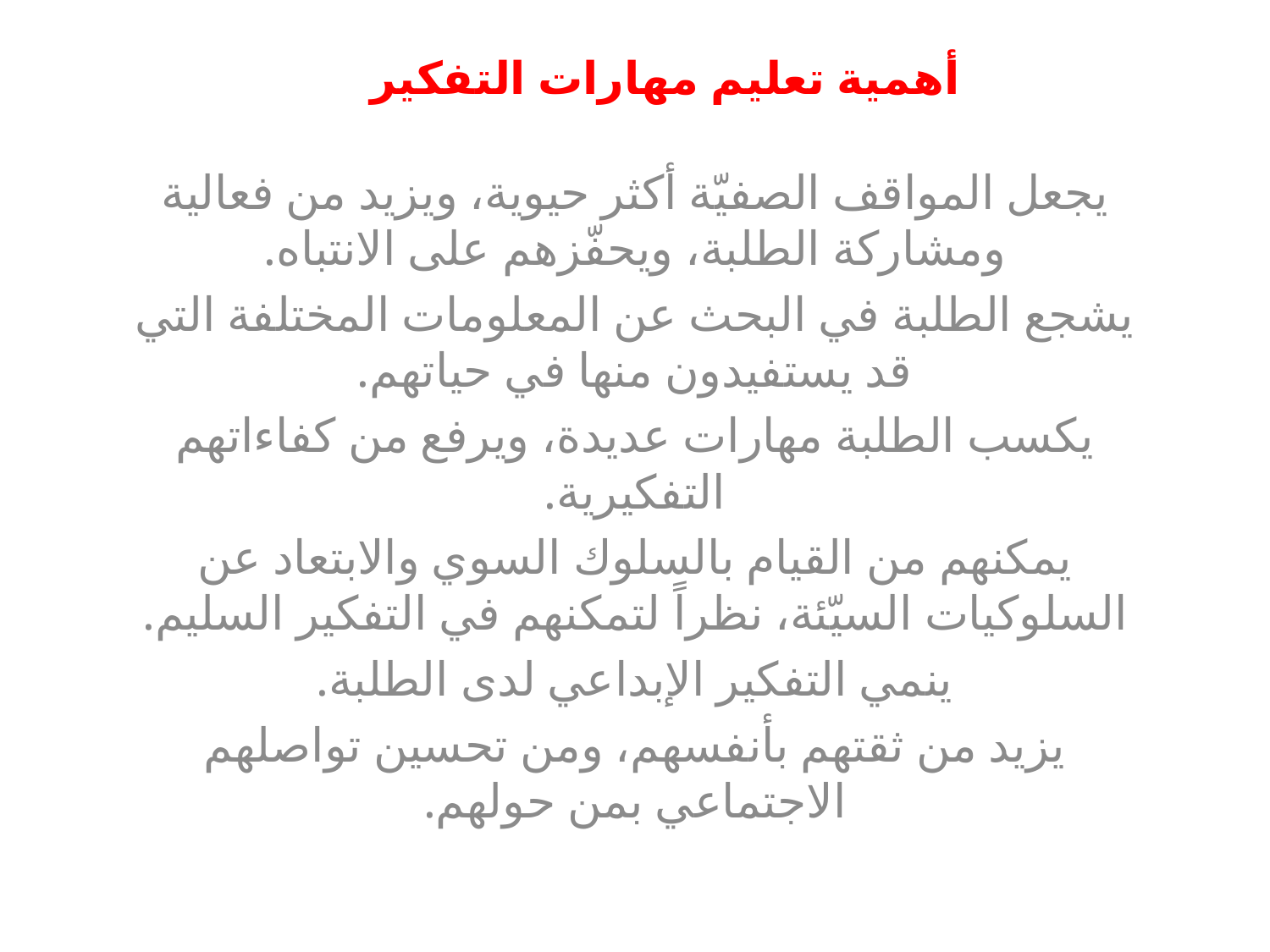

# أهمية تعليم مهارات التفكير
يجعل المواقف الصفيّة أكثر حيوية، ويزيد من فعالية ومشاركة الطلبة، ويحفّزهم على الانتباه.
يشجع الطلبة في البحث عن المعلومات المختلفة التي قد يستفيدون منها في حياتهم.
يكسب الطلبة مهارات عديدة، ويرفع من كفاءاتهم التفكيرية.
يمكنهم من القيام بالسلوك السوي والابتعاد عن السلوكيات السيّئة، نظراً لتمكنهم في التفكير السليم.
ينمي التفكير الإبداعي لدى الطلبة.
يزيد من ثقتهم بأنفسهم، ومن تحسين تواصلهم الاجتماعي بمن حولهم.